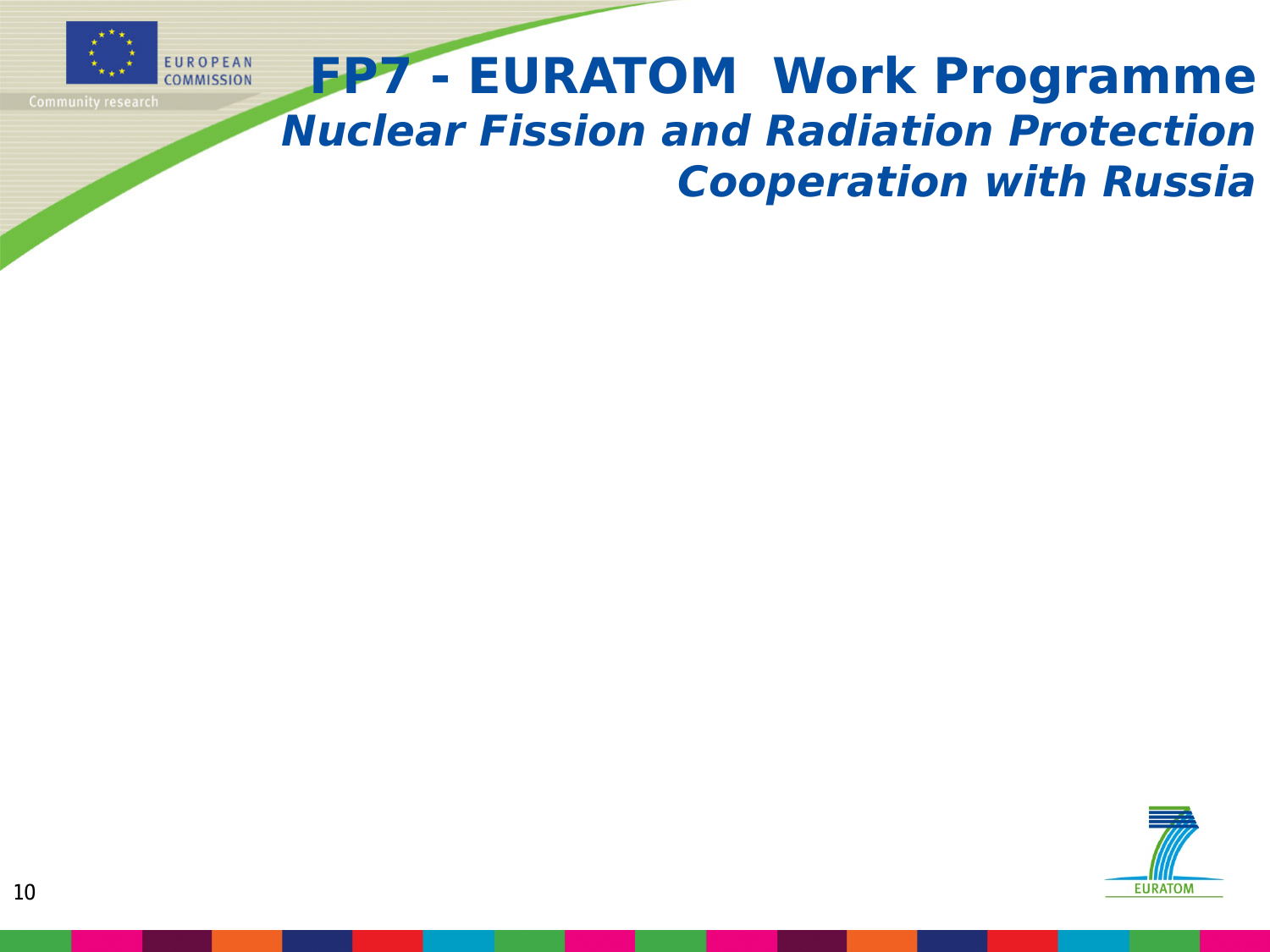

# FP7 - EURATOM  Work Programme Nuclear Fission and Radiation Protection Cooperation with Russia
Structured dialogue in the
	Euratom – ROSATOM  Working Group
Principle: moving from “assistance” to “collaboration approach”

A- Subjects for which cooperation is welcome:
Ageing and lifetime management of RCS
RPV integrity assessment for long-term operation
LFR
GFR
10